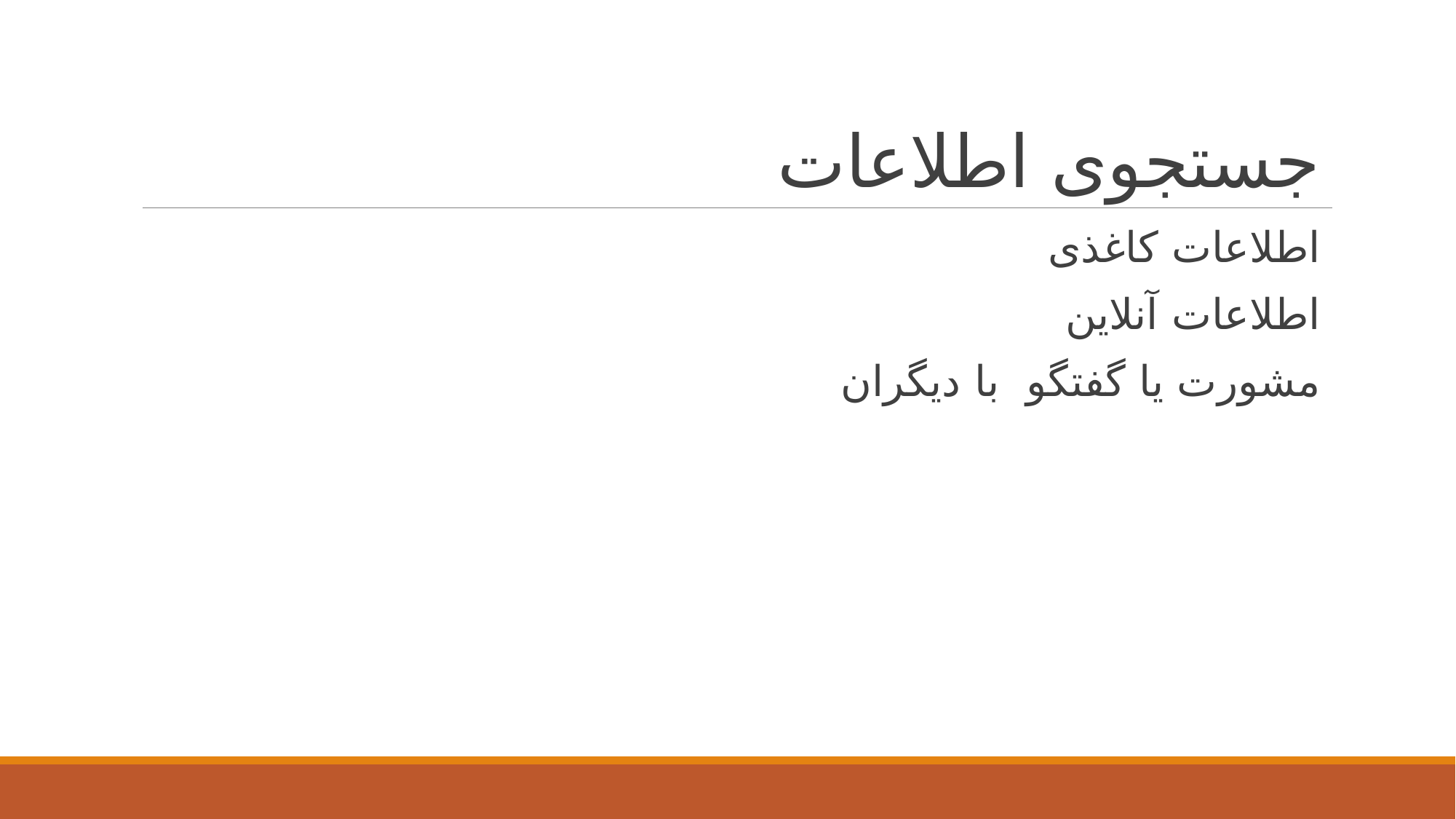

# جستجوی اطلاعات
اطلاعات کاغذی
اطلاعات آنلاین
مشورت یا گفتگو  با دیگران